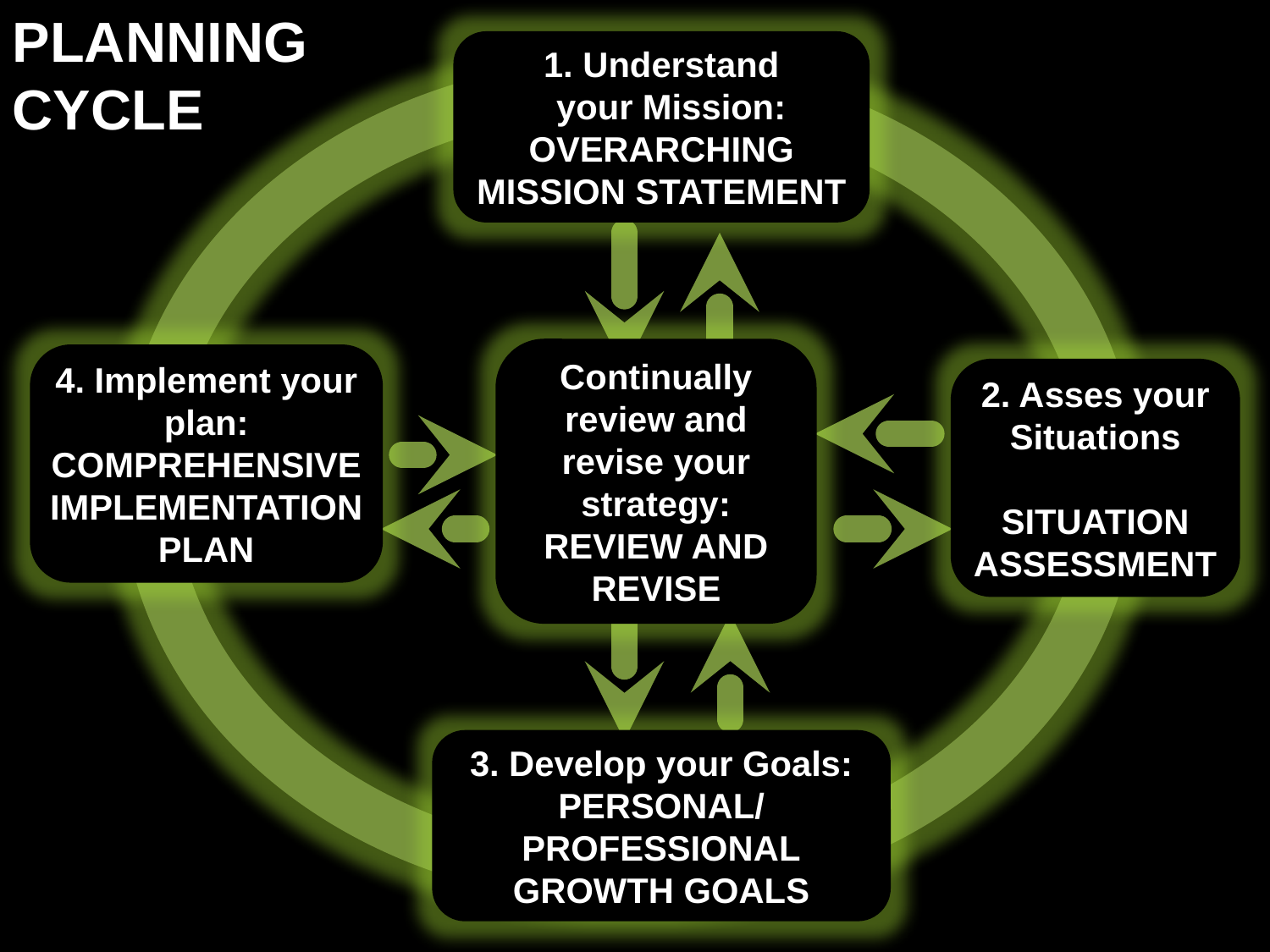

PLANNING CYCLE
1. Understand
  your Mission:
OVERARCHING
MISSION STATEMENT

4. Implement your plan:
COMPREHENSIVE IMPLEMENTATION PLAN
2. Asses your Situations

SITUATION ASSESSMENT
Continually review and revise your strategy:
REVIEW AND REVISE

3. Develop your Goals:
PERSONAL/
PROFESSIONAL
GROWTH GOALS